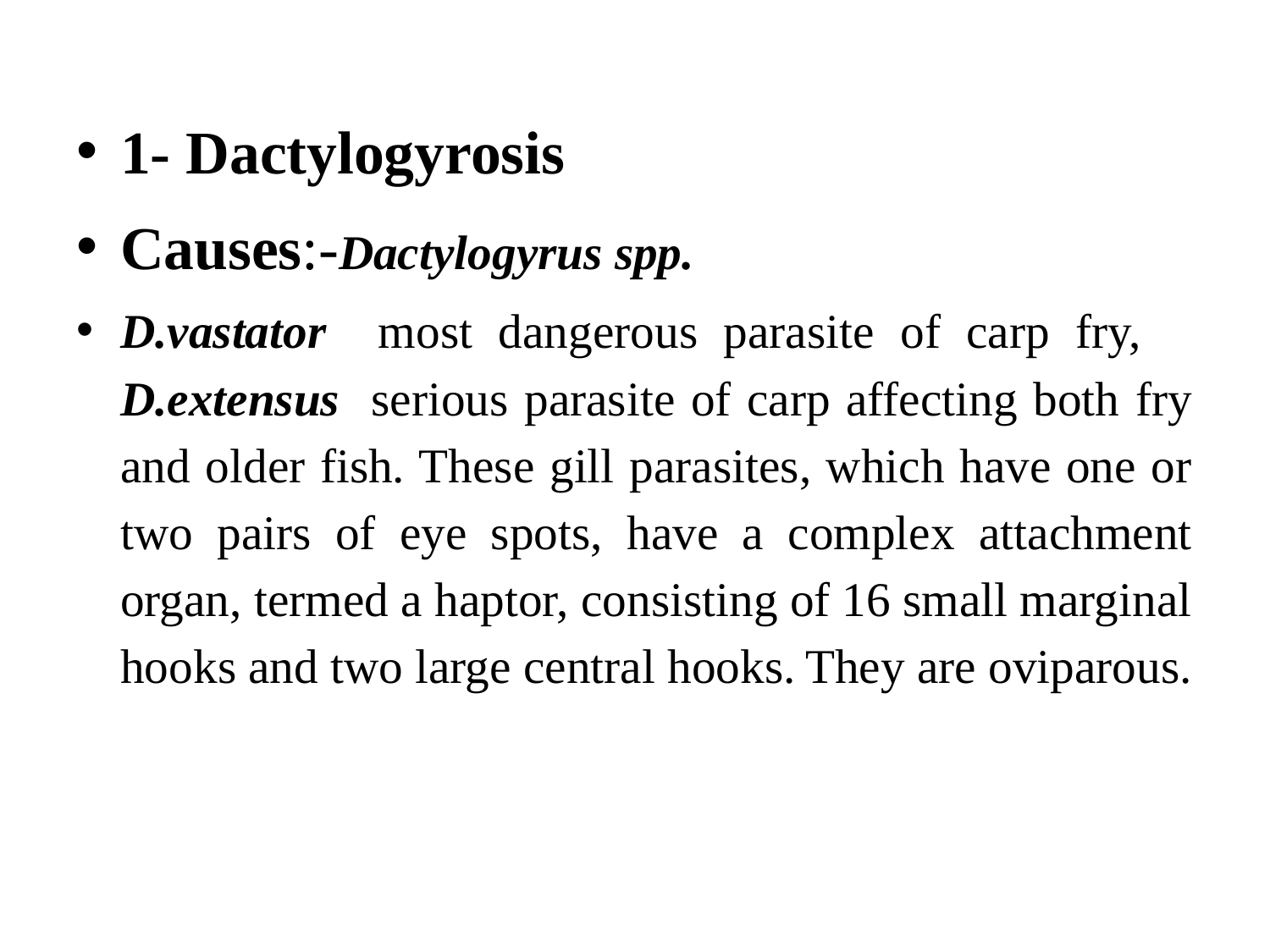

1- Dactylogyrosis
Causes:-Dactylogyrus spp.
D.vastator  most dangerous parasite of carp fry,   D.extensus  serious parasite of carp affecting both fry and older fish. These gill parasites, which have one or two pairs of eye spots, have a complex attachment organ, termed a haptor, consisting of 16 small marginal hooks and two large central hooks. They are oviparous.